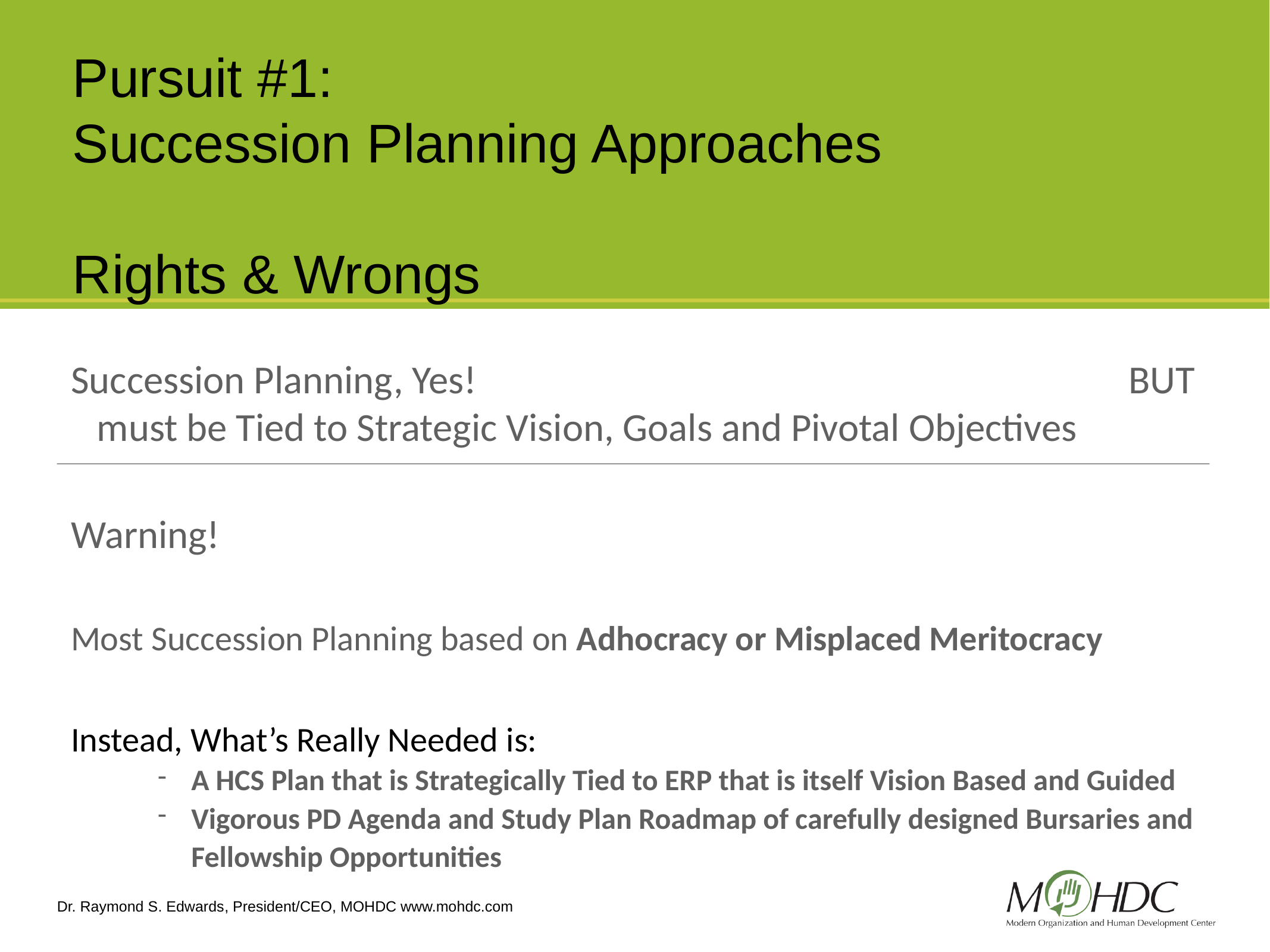

# Pursuit #1: Succession Planning Approaches Rights & Wrongs
Succession Planning, Yes!                                                                         BUT must be Tied to Strategic Vision, Goals and Pivotal Objectives
Warning!
Most Succession Planning based on Adhocracy or Misplaced Meritocracy
Instead, What’s Really Needed is:
A HCS Plan that is Strategically Tied to ERP that is itself Vision Based and Guided
Vigorous PD Agenda and Study Plan Roadmap of carefully designed Bursaries and Fellowship Opportunities